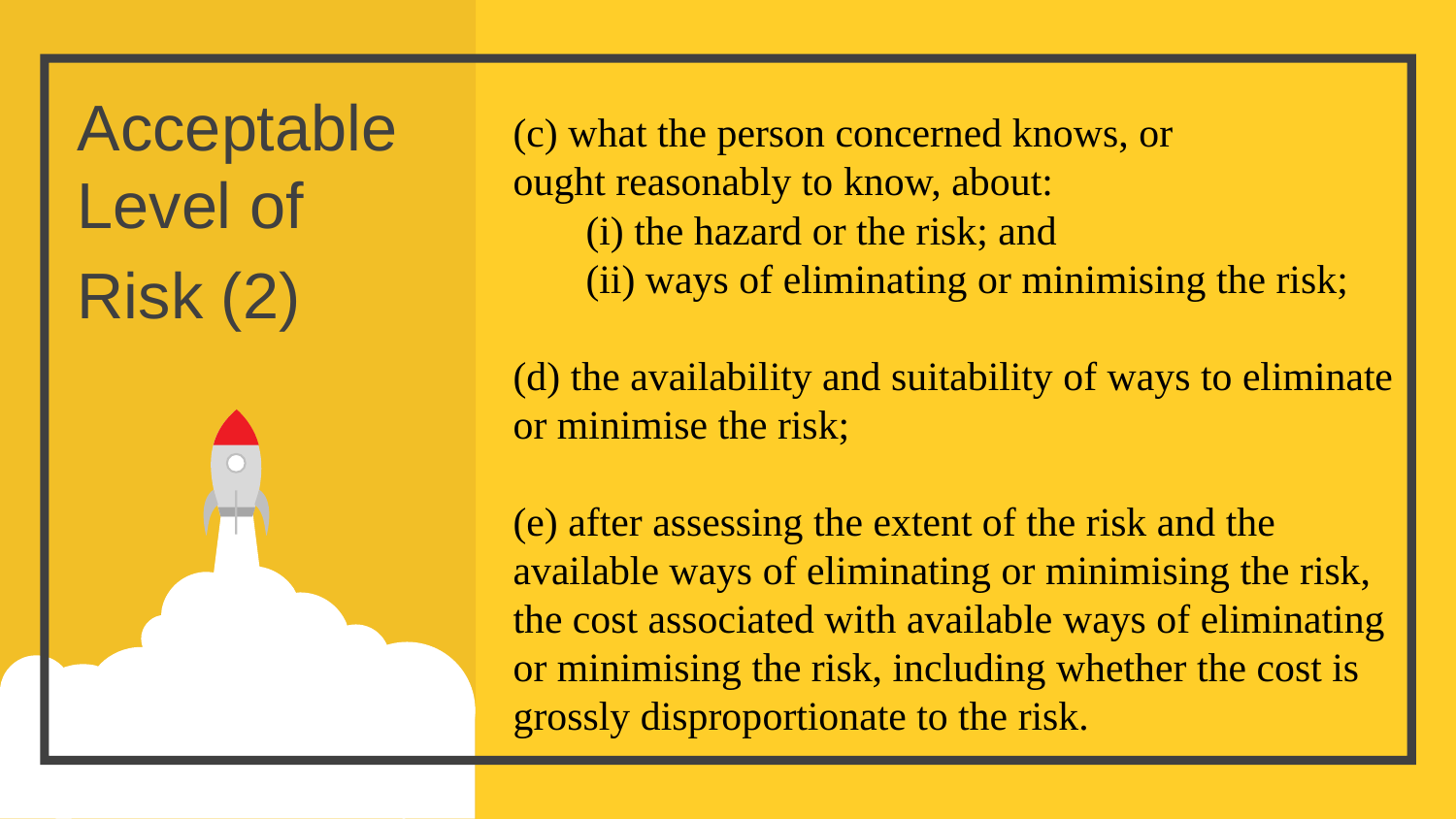

Acceptable Level of
Risk (2)
(c) what the person concerned knows, or
ought reasonably to know, about:
(i) the hazard or the risk; and
(ii) ways of eliminating or minimising the risk;

(d) the availability and suitability of ways to eliminate or minimise the risk;

(e) after assessing the extent of the risk and the
available ways of eliminating or minimising the risk,
the cost associated with available ways of eliminating or minimising the risk, including whether the cost is
grossly disproportionate to the risk.